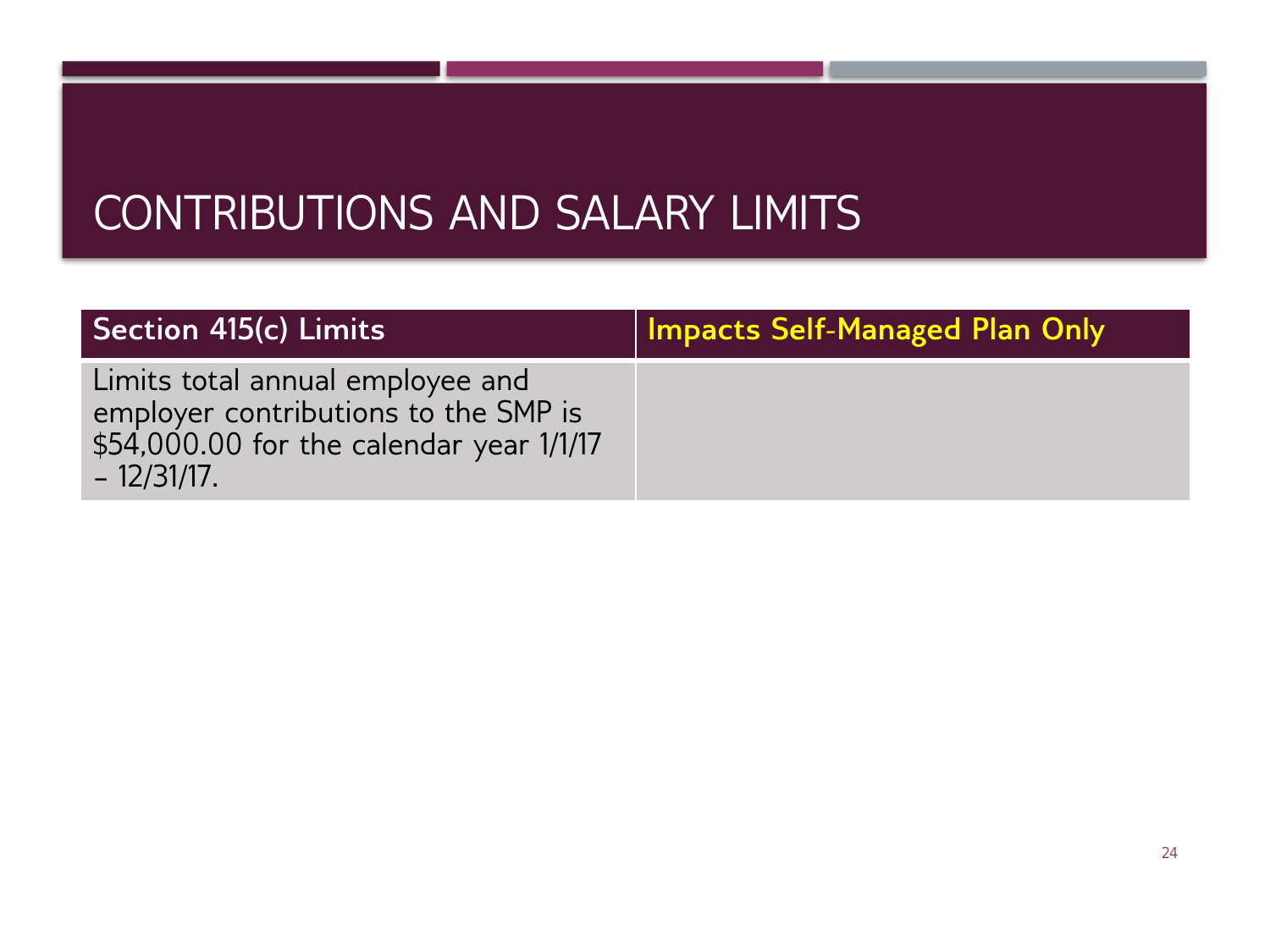

# Contributions and Salary Limits
| Section 415(c) Limits | Impacts Self-Managed Plan Only |
| --- | --- |
| Limits total annual employee and employer contributions to the SMP is $54,000.00 for the calendar year 1/1/17 – 12/31/17. |  |
24